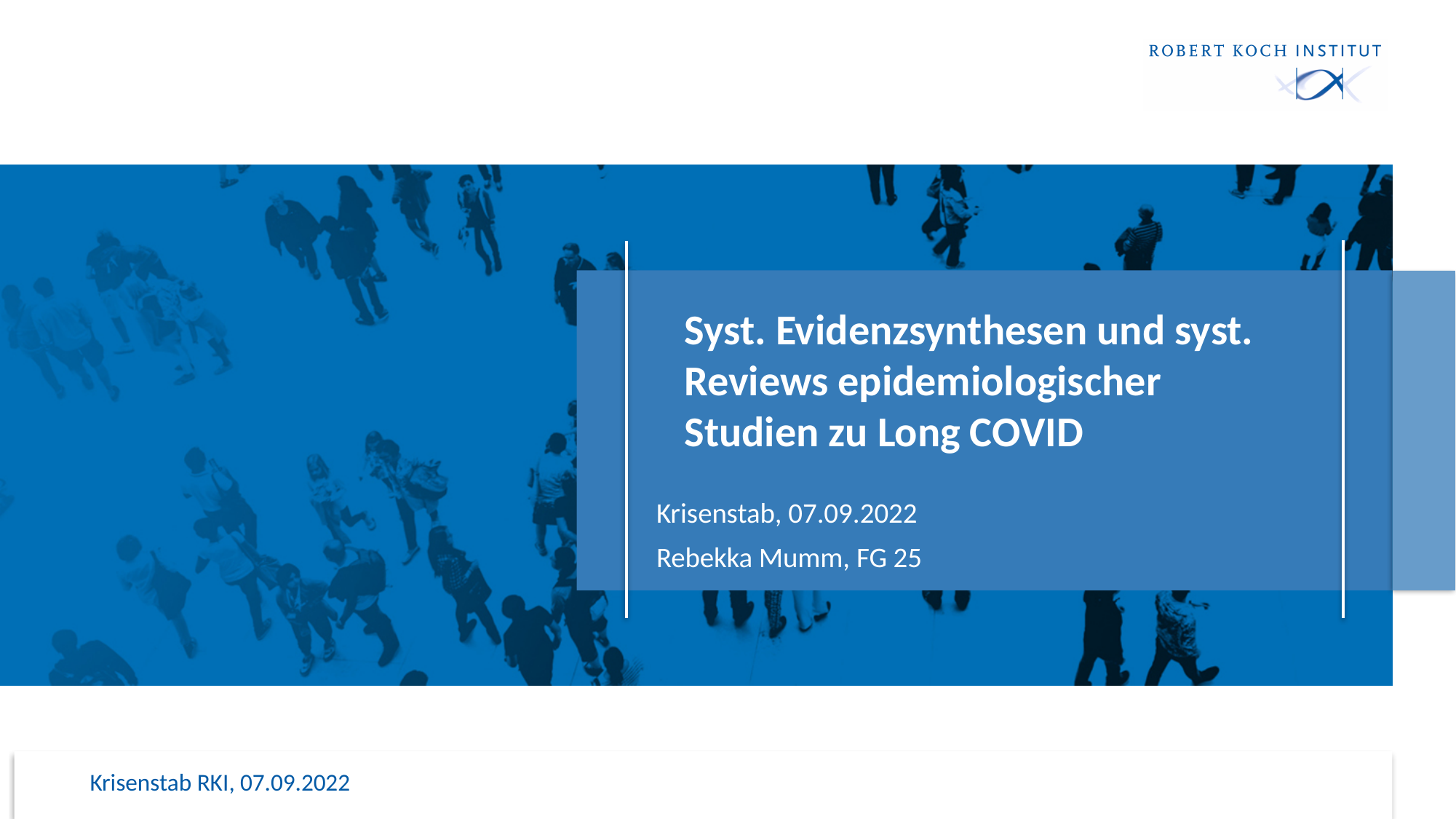

#
Syst. Evidenzsynthesen und syst. Reviews epidemiologischer Studien zu Long COVID
Krisenstab, 07.09.2022
Rebekka Mumm, FG 25
Krisenstab RKI, 07.09.2022
1